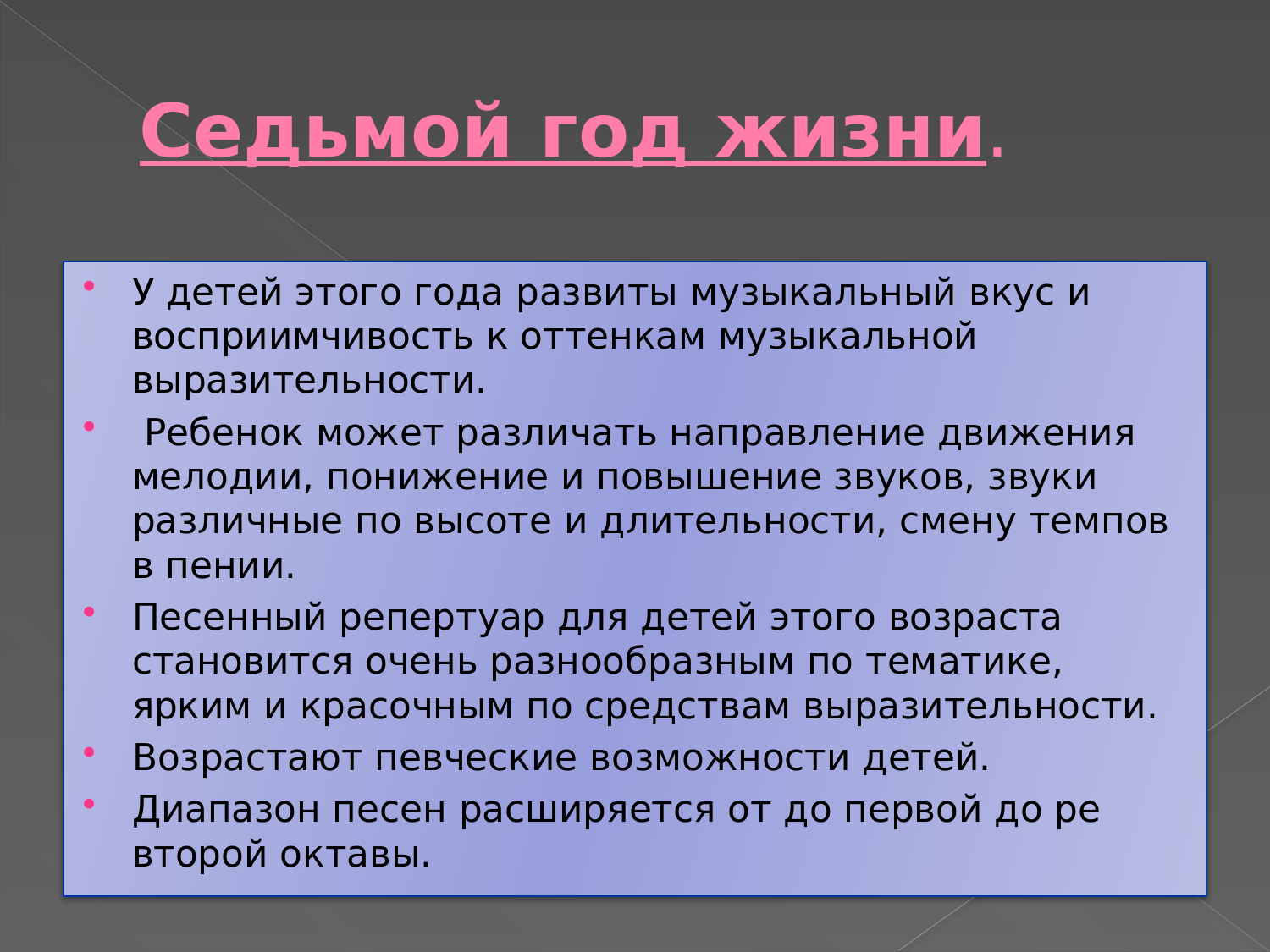

# Седьмой год жизни.
У детей этого года развиты музыкальный вкус и восприимчивость к оттенкам музыкальной выразительности.
 Ребенок может различать направление движения мелодии, понижение и повышение звуков, звуки различные по высоте и длительности, смену темпов в пении.
Песенный репертуар для детей этого возраста становится очень разнообразным по тематике, ярким и красочным по средствам выразительности.
Возрастают певческие возможности детей.
Диапазон песен расширяется от до первой до ре второй октавы.